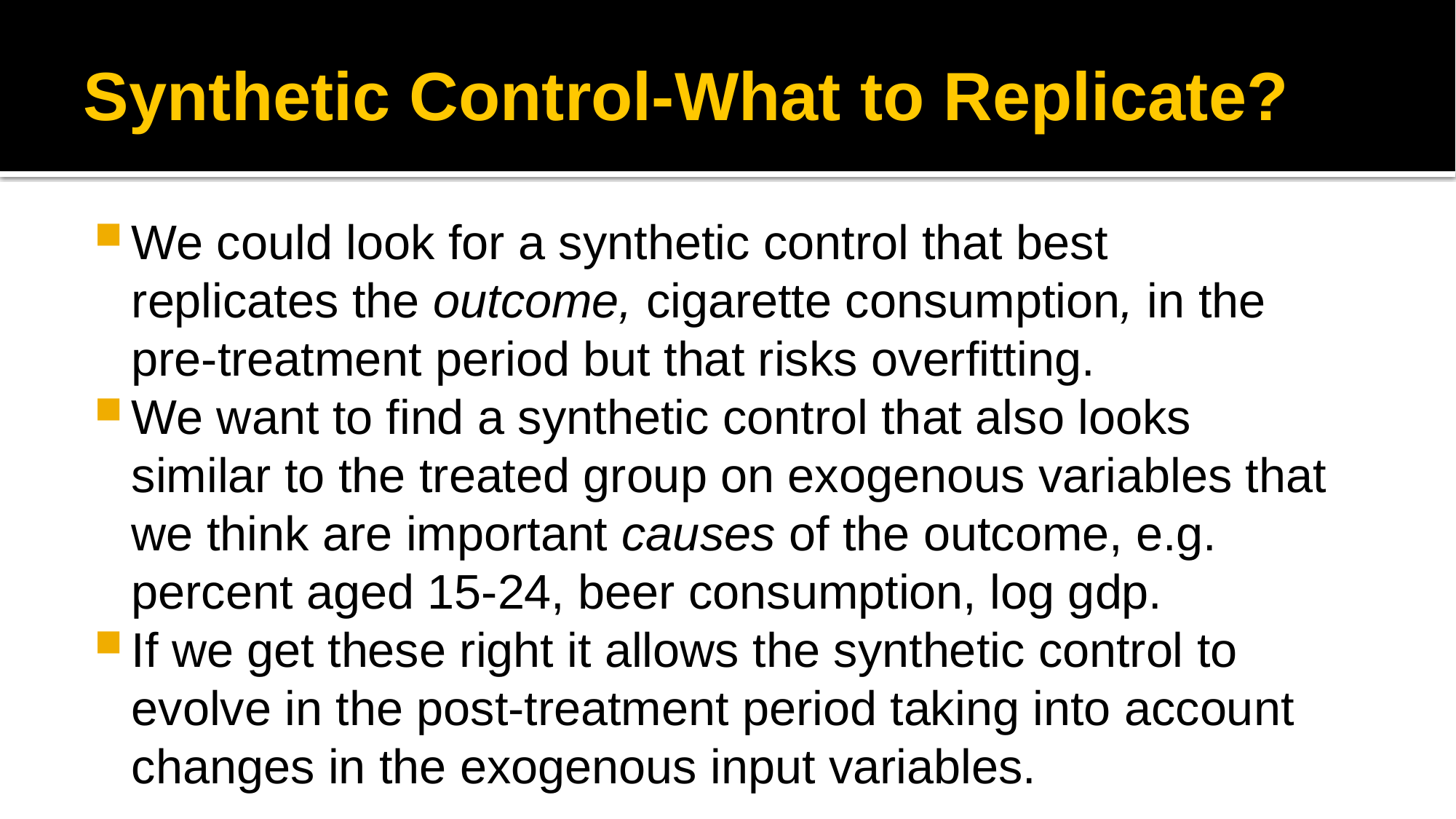

# Synthetic Control-What to Replicate?
We could look for a synthetic control that best replicates the outcome, cigarette consumption, in the pre-treatment period but that risks overfitting.
We want to find a synthetic control that also looks similar to the treated group on exogenous variables that we think are important causes of the outcome, e.g. percent aged 15-24, beer consumption, log gdp.
If we get these right it allows the synthetic control to evolve in the post-treatment period taking into account changes in the exogenous input variables.